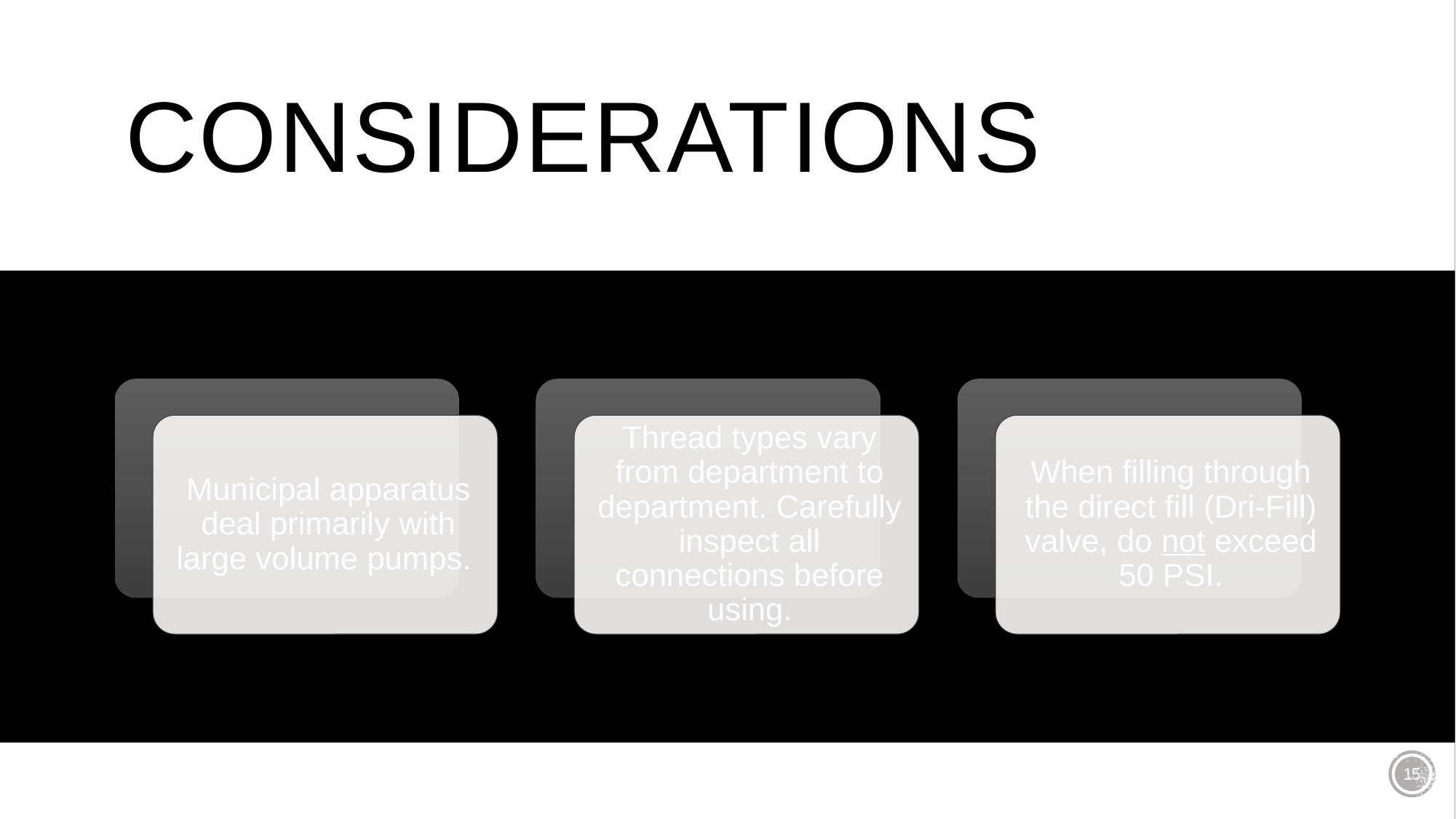

# Considerations

Municipal apparatus deal primarily with large volume pumps.
Thread types vary from department to department. Carefully inspect all connections before using.
When filling through the direct fill (Dri-Fill) valve, do not exceed 50 PSI.

15